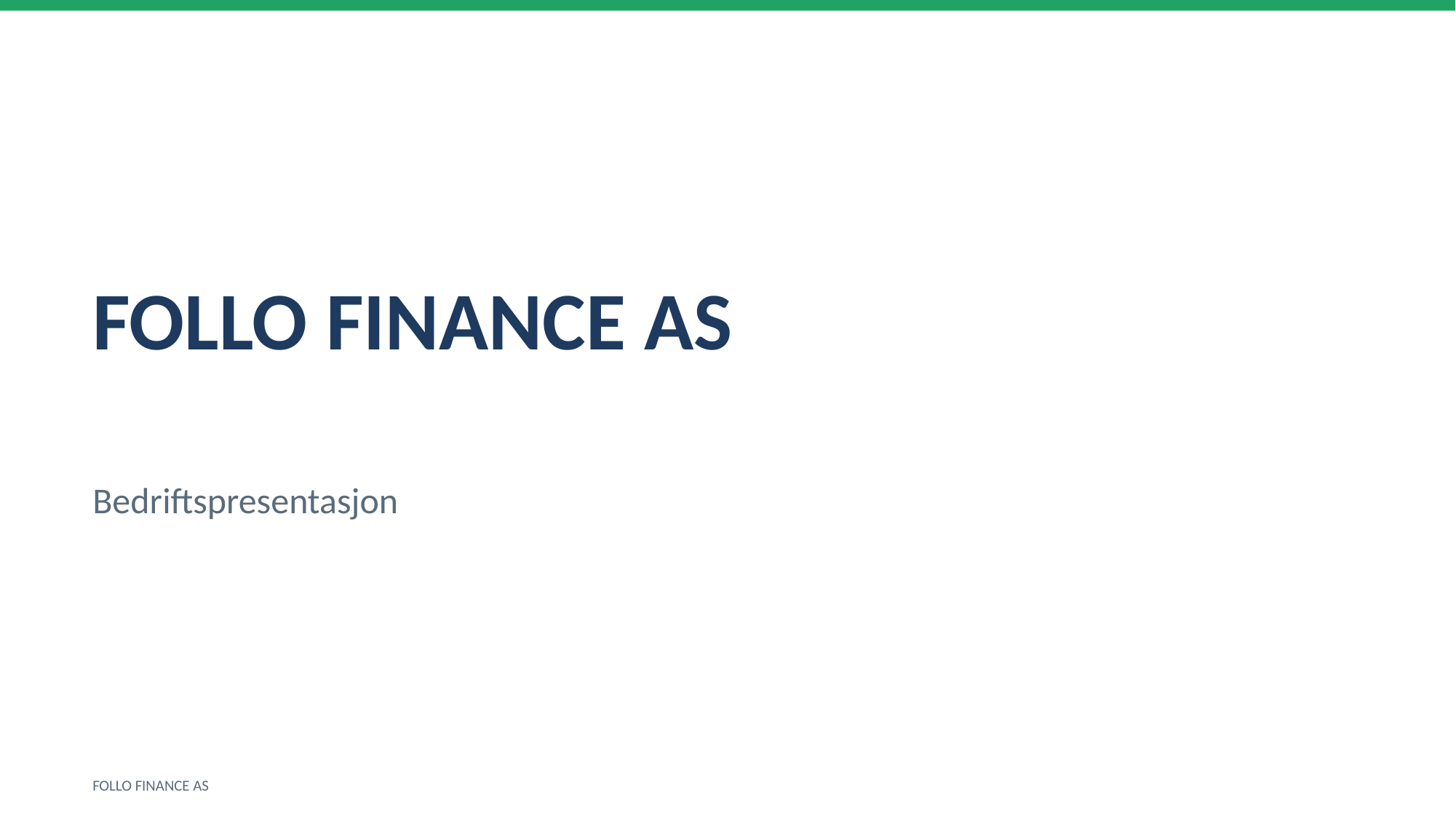

FOLLO FINANCE AS
Bedriftspresentasjon
FOLLO FINANCE AS